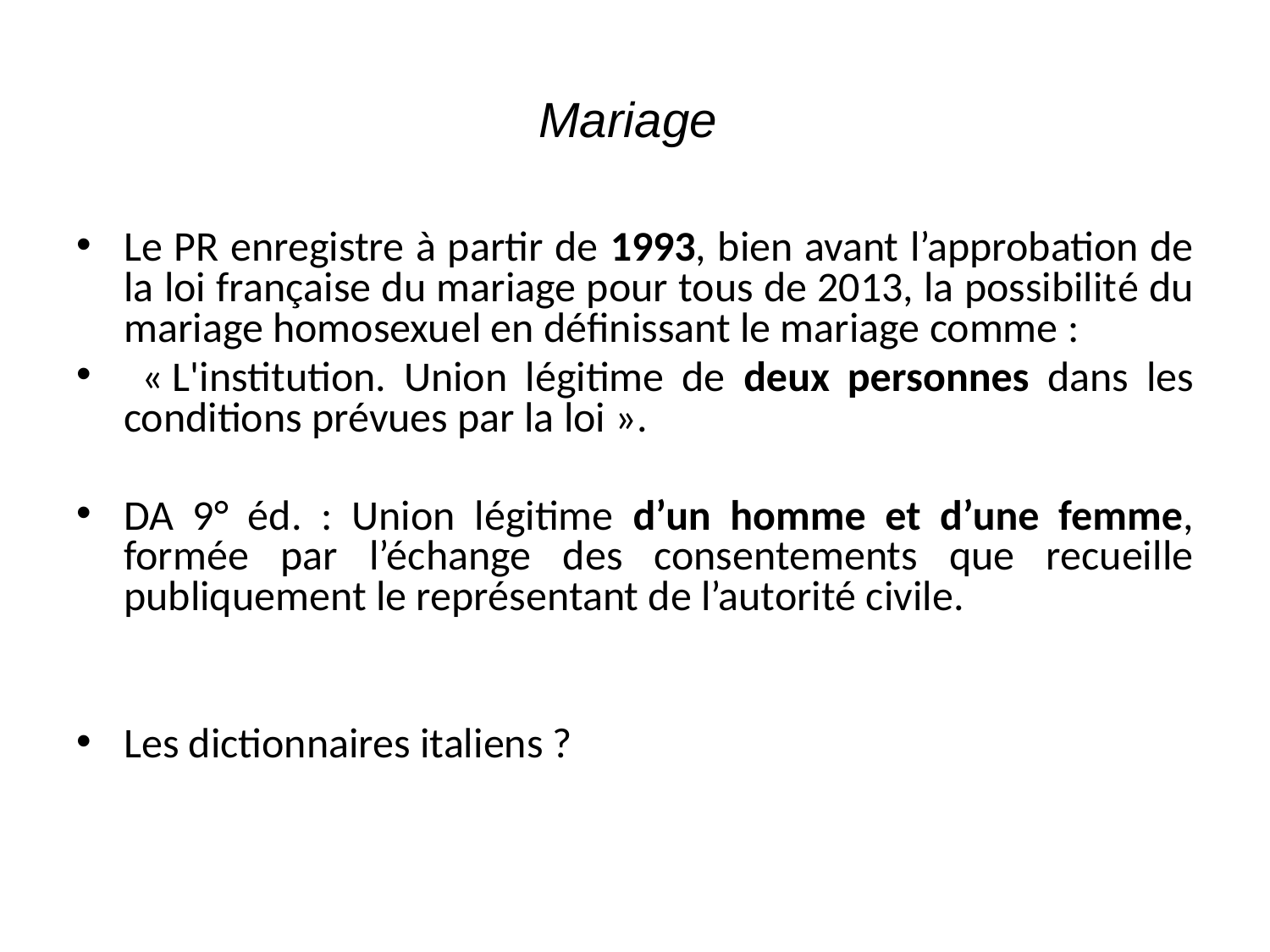

# Mariage
Le PR enregistre à partir de 1993, bien avant l’approbation de la loi française du mariage pour tous de 2013, la possibilité du mariage homosexuel en définissant le mariage comme :
 « L'institution. Union légitime de deux personnes dans les conditions prévues par la loi ».

DA 9° éd. : Union légitime d’un homme et d’une femme, formée par l’échange des consentements que recueille publiquement le représentant de l’autorité civile.

Les dictionnaires italiens ?